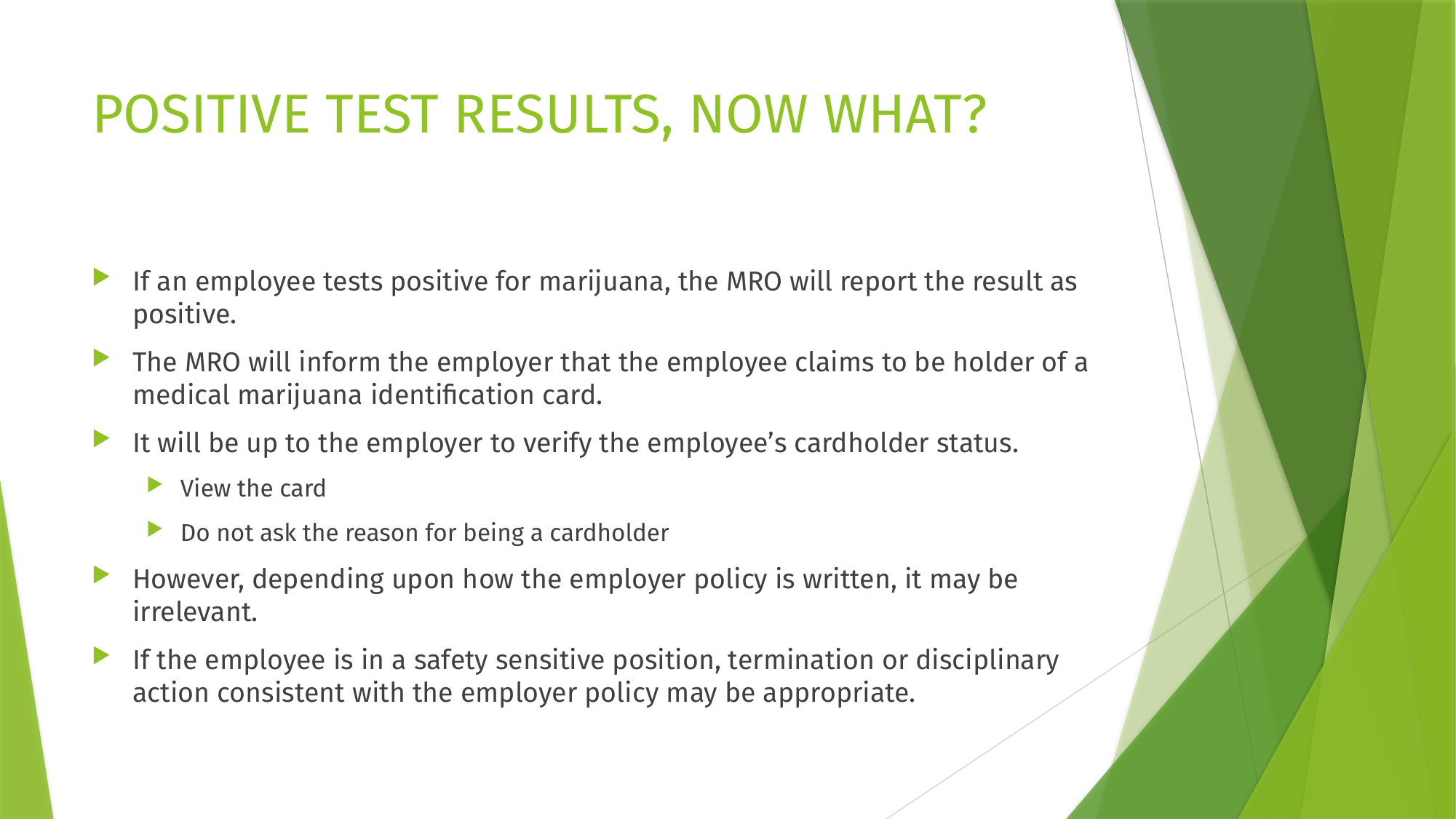

# POSITIVE TEST RESULTS, NOW WHAT?
If an employee tests positive for marijuana, the MRO will report the result as positive.
The MRO will inform the employer that the employee claims to be holder of a medical marijuana identification card.
It will be up to the employer to verify the employee’s cardholder status.
View the card
Do not ask the reason for being a cardholder
However, depending upon how the employer policy is written, it may be irrelevant.
If the employee is in a safety sensitive position, termination or disciplinary action consistent with the employer policy may be appropriate.